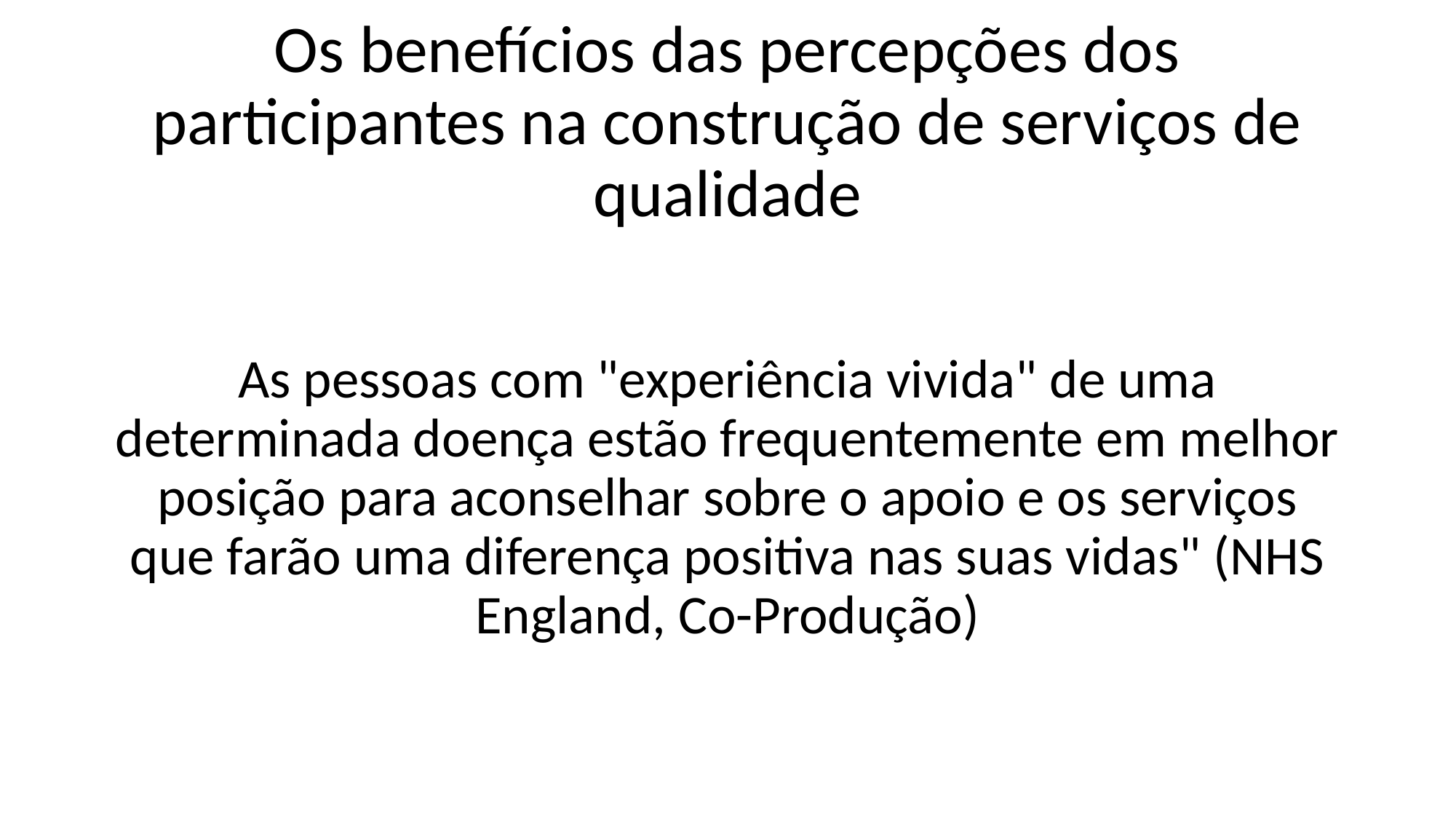

# Os benefícios das percepções dos participantes na construção de serviços de qualidade

As pessoas com "experiência vivida" de uma determinada doença estão frequentemente em melhor posição para aconselhar sobre o apoio e os serviços que farão uma diferença positiva nas suas vidas" (NHS England, Co-Produção)